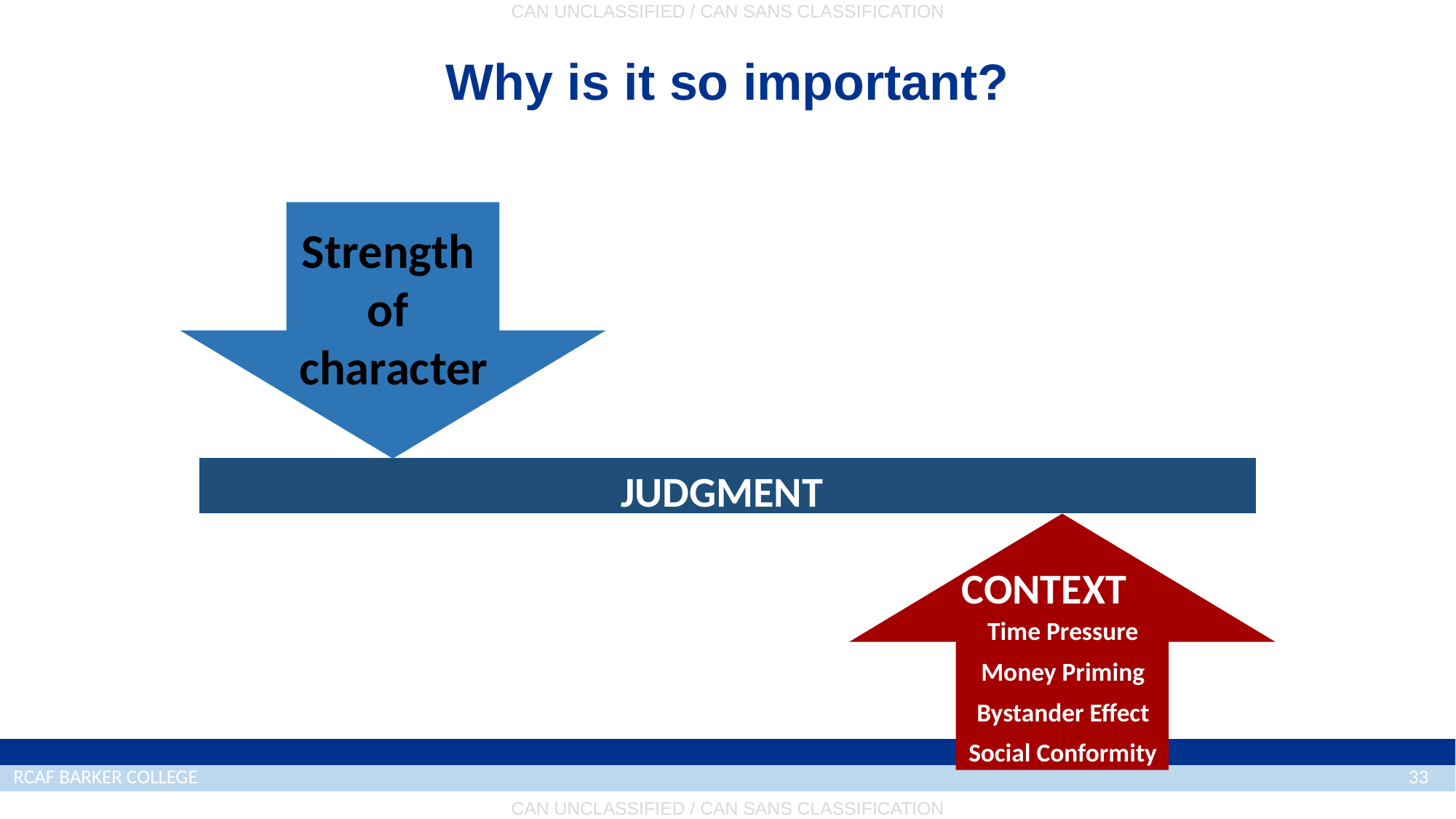

# Why is it so important?

Strength
of
character
JUDGMENT
CONTEXT
Time Pressure
Money Priming
33
Bystander Effect
Social Conformity